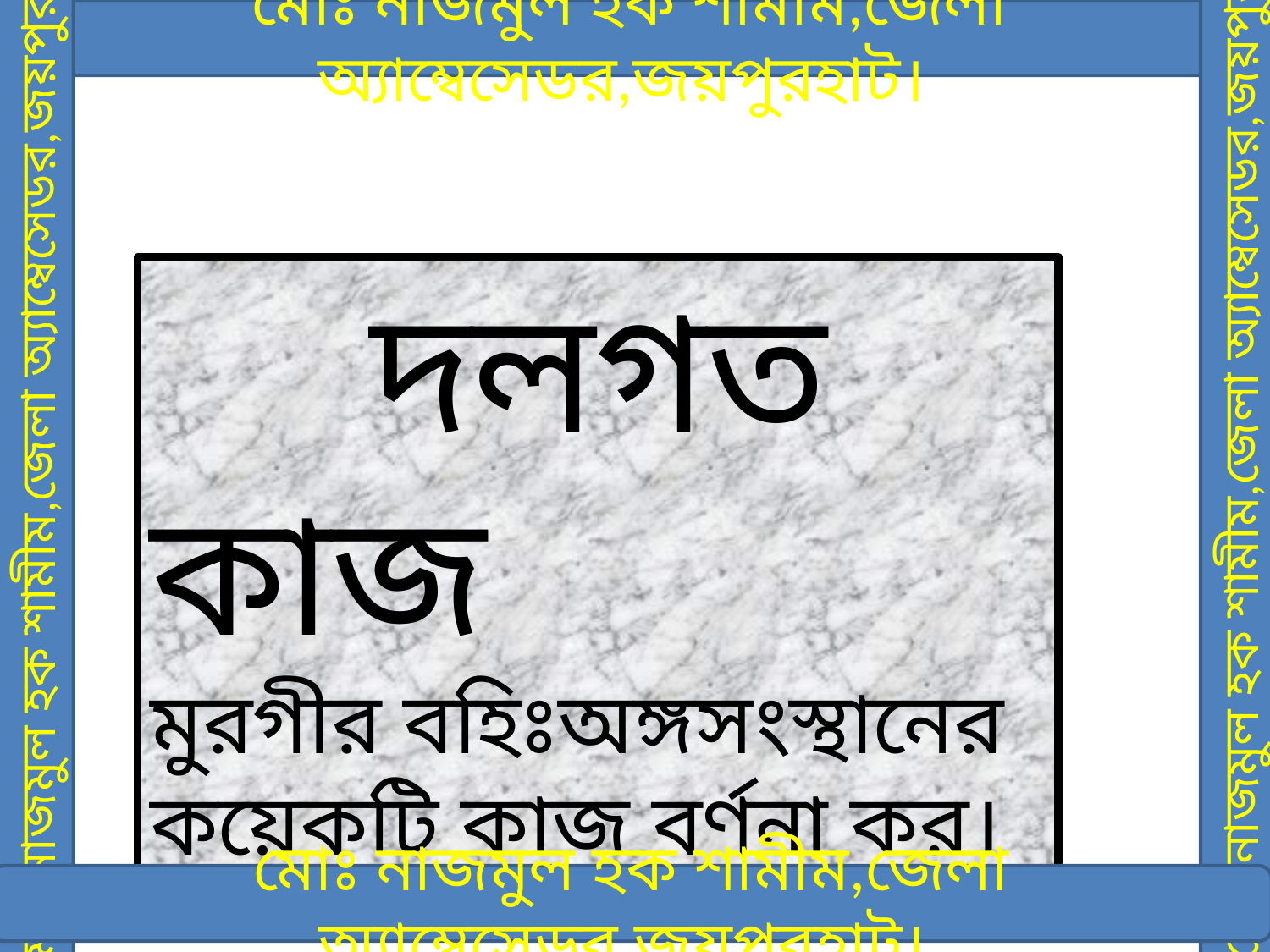

মোঃ নাজমুল হক শামীম,জেলা অ্যাম্বেসেডর,জয়পুরহাট।
     দলগত কাজ
মুরগীর বহিঃঅঙ্গসংস্থানের কয়েকটি কাজ বর্ণনা কর।
মোঃ নাজমুল হক শামীম,জেলা অ্যাম্বেসেডর,জয়পুরহাট।
মোঃ নাজমুল হক শামীম,জেলা অ্যাম্বেসেডর,জয়পুরহাট।
মোঃ নাজমুল হক শামীম,জেলা অ্যাম্বেসেডর,জয়পুরহাট।